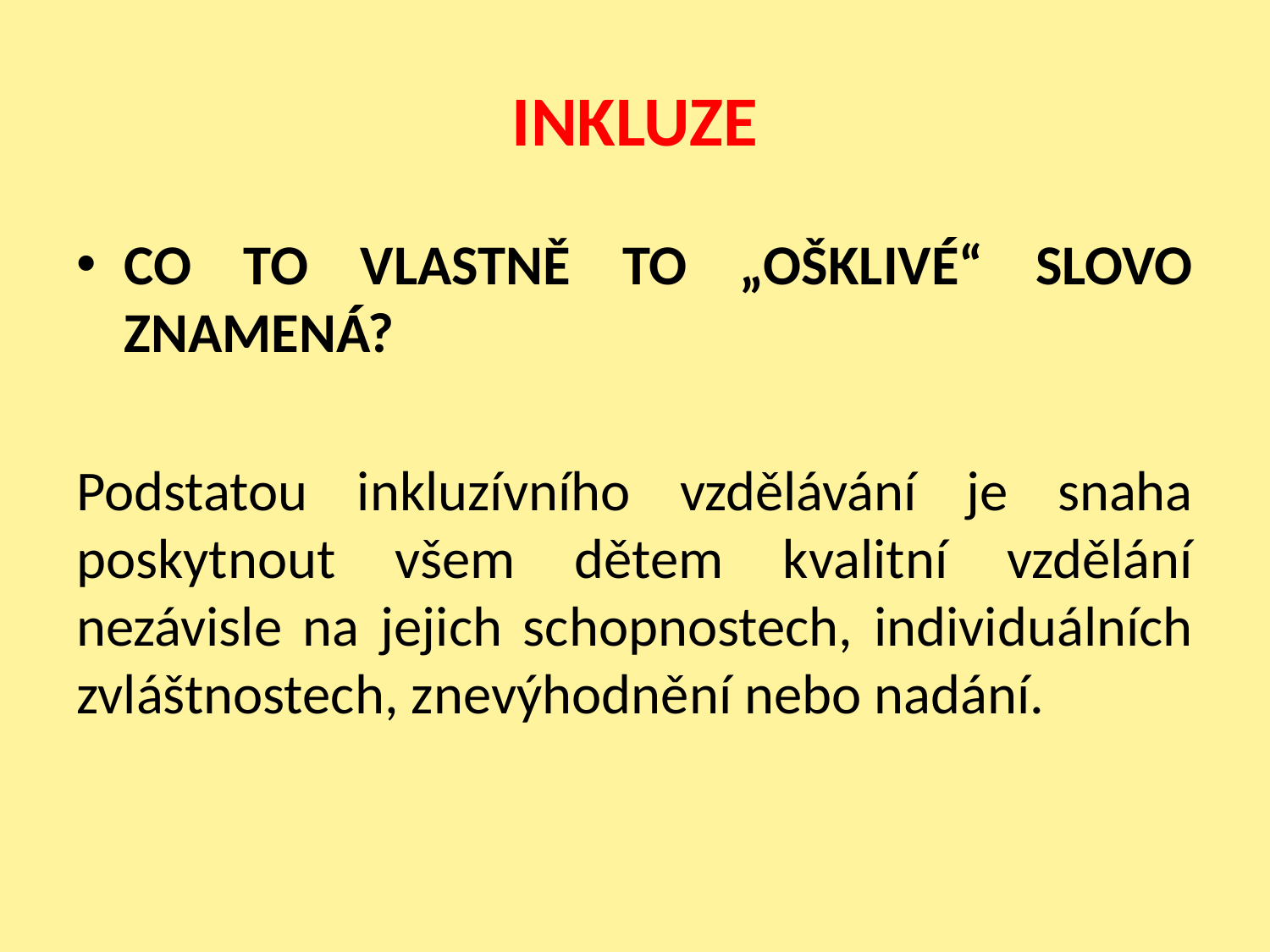

# INKLUZE
CO TO VLASTNĚ TO „OŠKLIVÉ“ SLOVO ZNAMENÁ?

Podstatou inkluzívního vzdělávání je snaha poskytnout všem dětem kvalitní vzdělání nezávisle na jejich schopnostech, individuálních zvláštnostech, znevýhodnění nebo nadání.